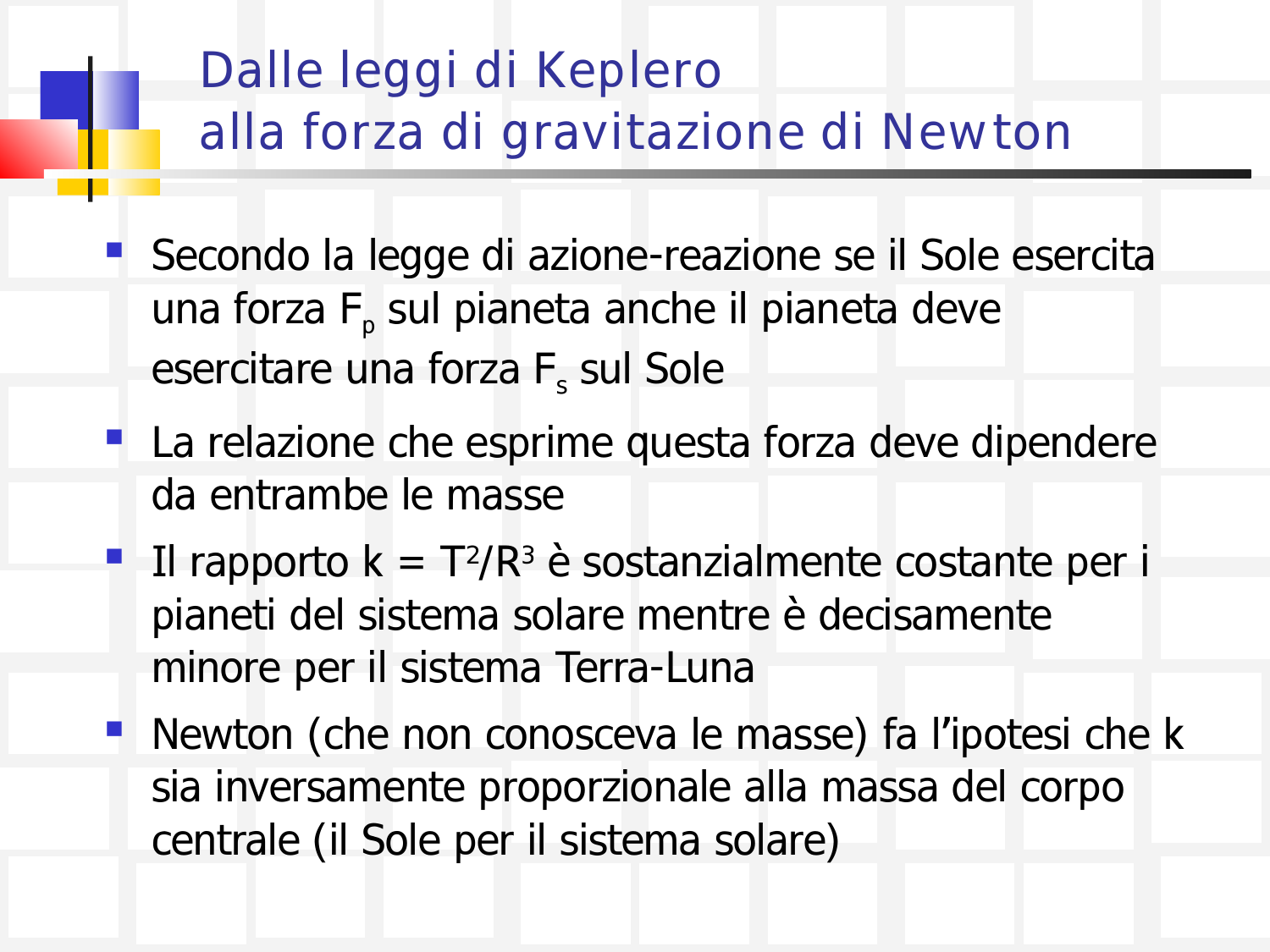

# Dalle leggi di Keplero alla forza di gravitazione di Newton
Secondo la legge di azione-reazione se il Sole esercita una forza Fp sul pianeta anche il pianeta deve esercitare una forza Fs sul Sole
La relazione che esprime questa forza deve dipendere da entrambe le masse
Il rapporto k = T2/R3 è sostanzialmente costante per i pianeti del sistema solare mentre è decisamente minore per il sistema Terra-Luna
Newton (che non conosceva le masse) fa l’ipotesi che k sia inversamente proporzionale alla massa del corpo centrale (il Sole per il sistema solare)